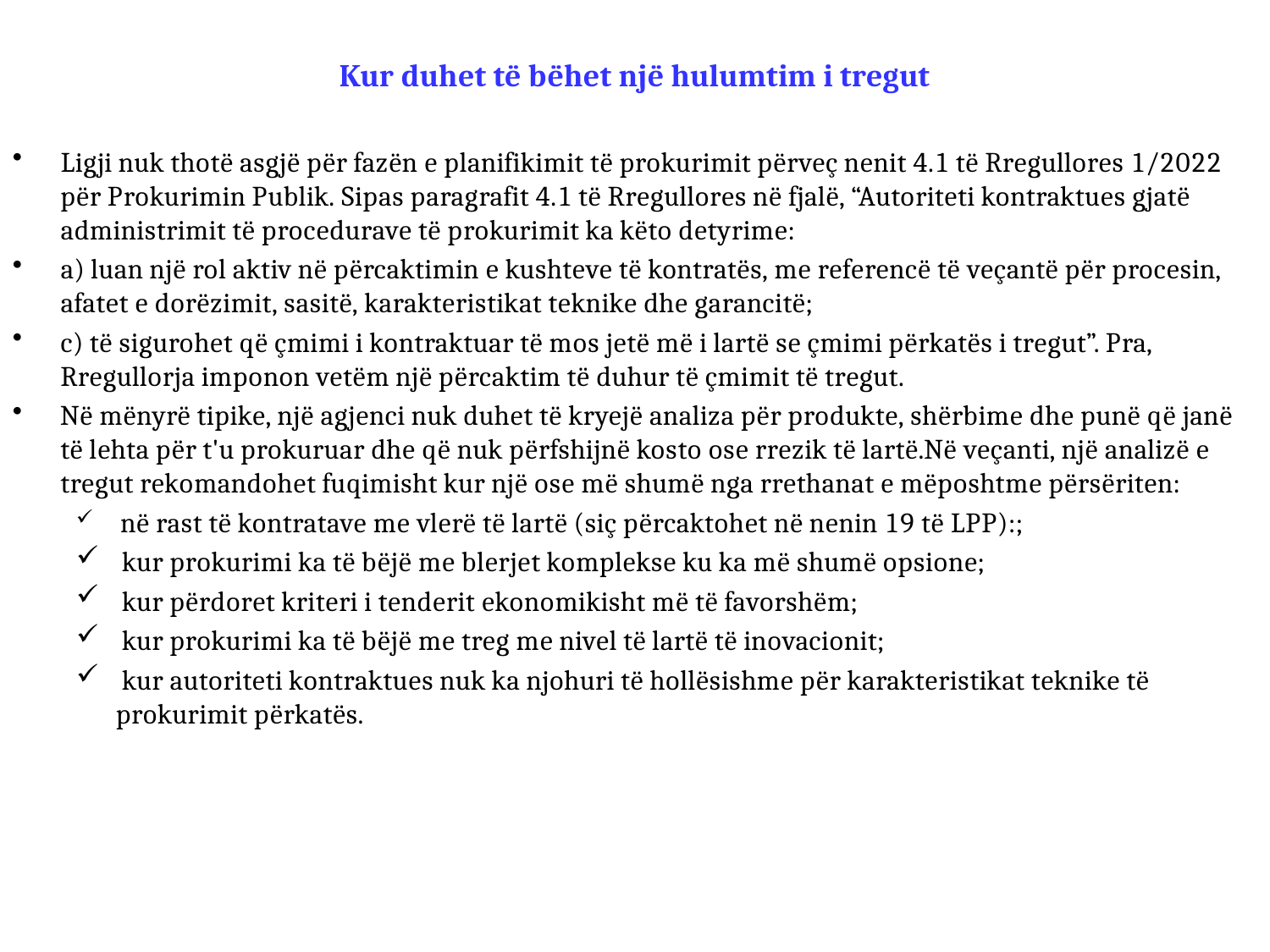

# Kur duhet të bëhet një hulumtim i tregut
Ligji nuk thotë asgjë për fazën e planifikimit të prokurimit përveç nenit 4.1 të Rregullores 1/2022 për Prokurimin Publik. Sipas paragrafit 4.1 të Rregullores në fjalë, “Autoriteti kontraktues gjatë administrimit të procedurave të prokurimit ka këto detyrime:
a) luan një rol aktiv në përcaktimin e kushteve të kontratës, me referencë të veçantë për procesin, afatet e dorëzimit, sasitë, karakteristikat teknike dhe garancitë;
c) të sigurohet që çmimi i kontraktuar të mos jetë më i lartë se çmimi përkatës i tregut”. Pra, Rregullorja imponon vetëm një përcaktim të duhur të çmimit të tregut.
Në mënyrë tipike, një agjenci nuk duhet të kryejë analiza për produkte, shërbime dhe punë që janë  të lehta për t'u prokuruar dhe që nuk përfshijnë kosto ose rrezik të lartë.Në veçanti, një analizë e tregut rekomandohet fuqimisht kur një ose më shumë nga rrethanat e mëposhtme përsëriten:
 në rast të kontratave me vlerë të lartë (siç përcaktohet në nenin 19 të LPP):;
 kur prokurimi ka të bëjë me blerjet komplekse ku ka më shumë opsione;
 kur përdoret kriteri i tenderit ekonomikisht më të favorshëm;
 kur prokurimi ka të bëjë me treg me nivel të lartë të inovacionit;
 kur autoriteti kontraktues nuk ka njohuri të hollësishme për karakteristikat teknike të prokurimit përkatës.